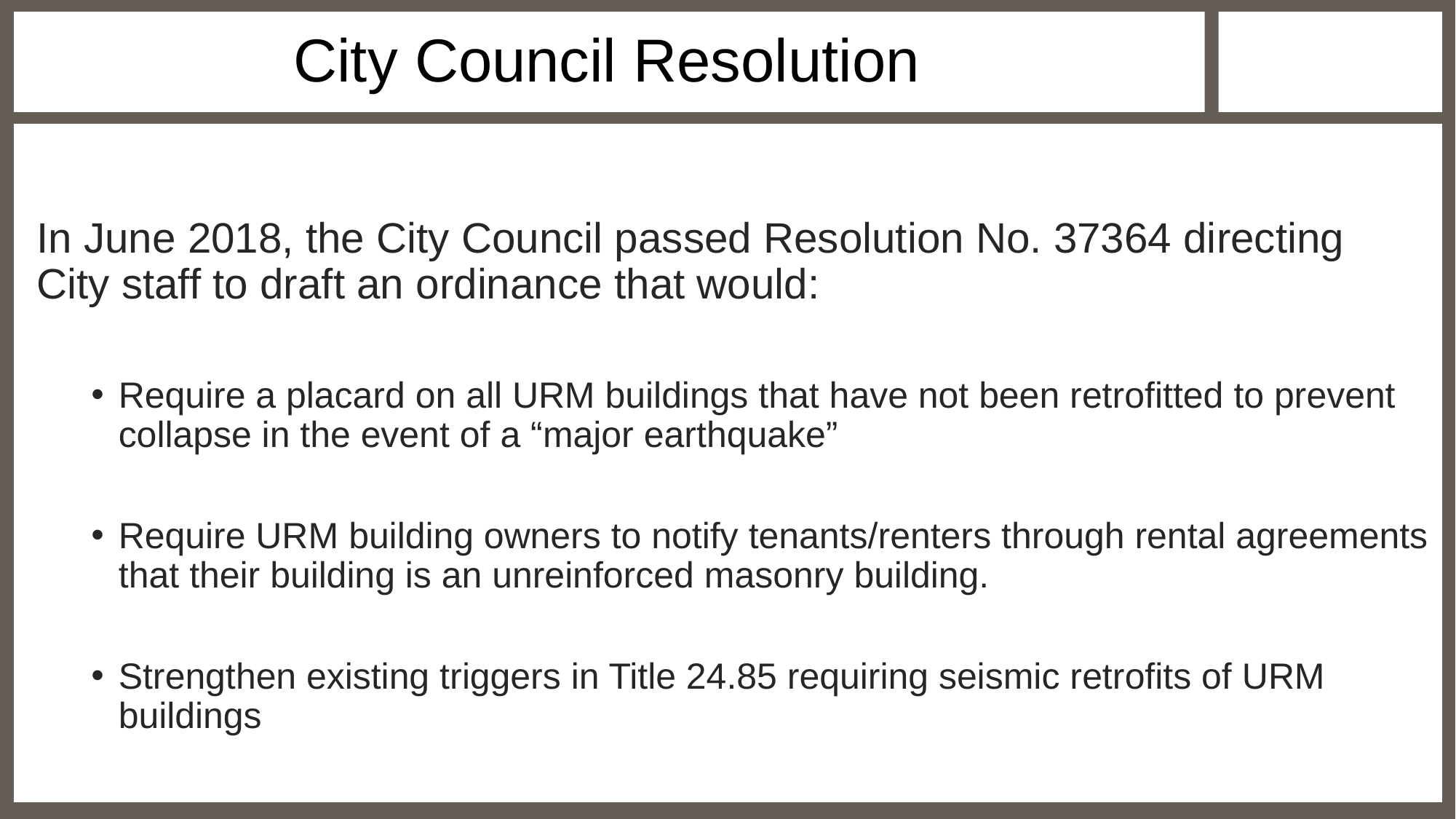

# City Council Resolution

In June 2018, the City Council passed Resolution No. 37364 directing City staff to draft an ordinance that would:

Require a placard on all URM buildings that have not been retrofitted to prevent collapse in the event of a “major earthquake”

Require URM building owners to notify tenants/renters through rental agreements that their building is an unreinforced masonry building.

Strengthen existing triggers in Title 24.85 requiring seismic retrofits of URM buildings